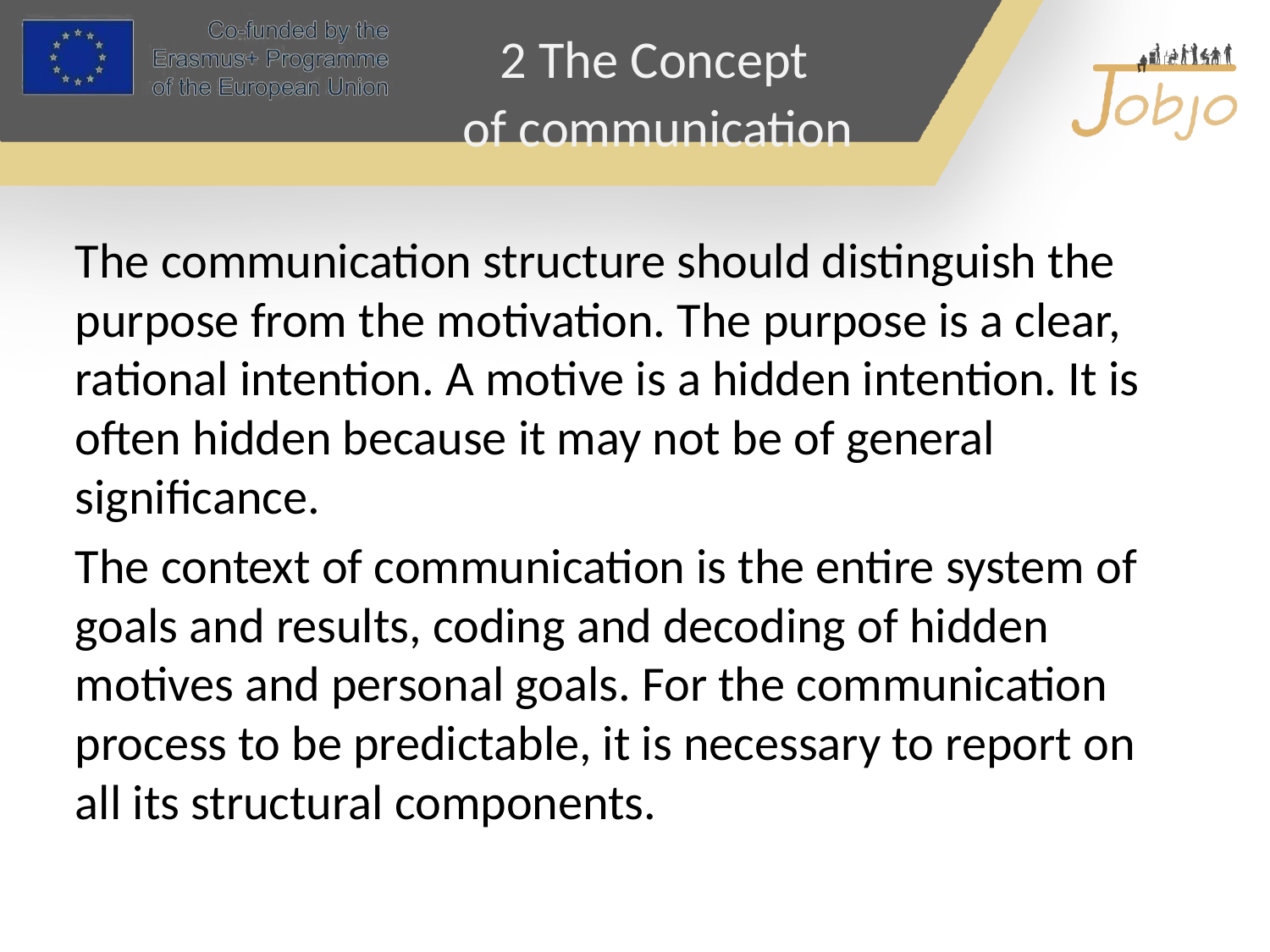

2 The Concept
     of communication
The communication structure should distinguish the purpose from the motivation. The purpose is a clear, rational intention. A motive is a hidden intention. It is often hidden because it may not be of general significance.
The context of communication is the entire system of goals and results, coding and decoding of hidden motives and personal goals. For the communication process to be predictable, it is necessary to report on all its structural components.